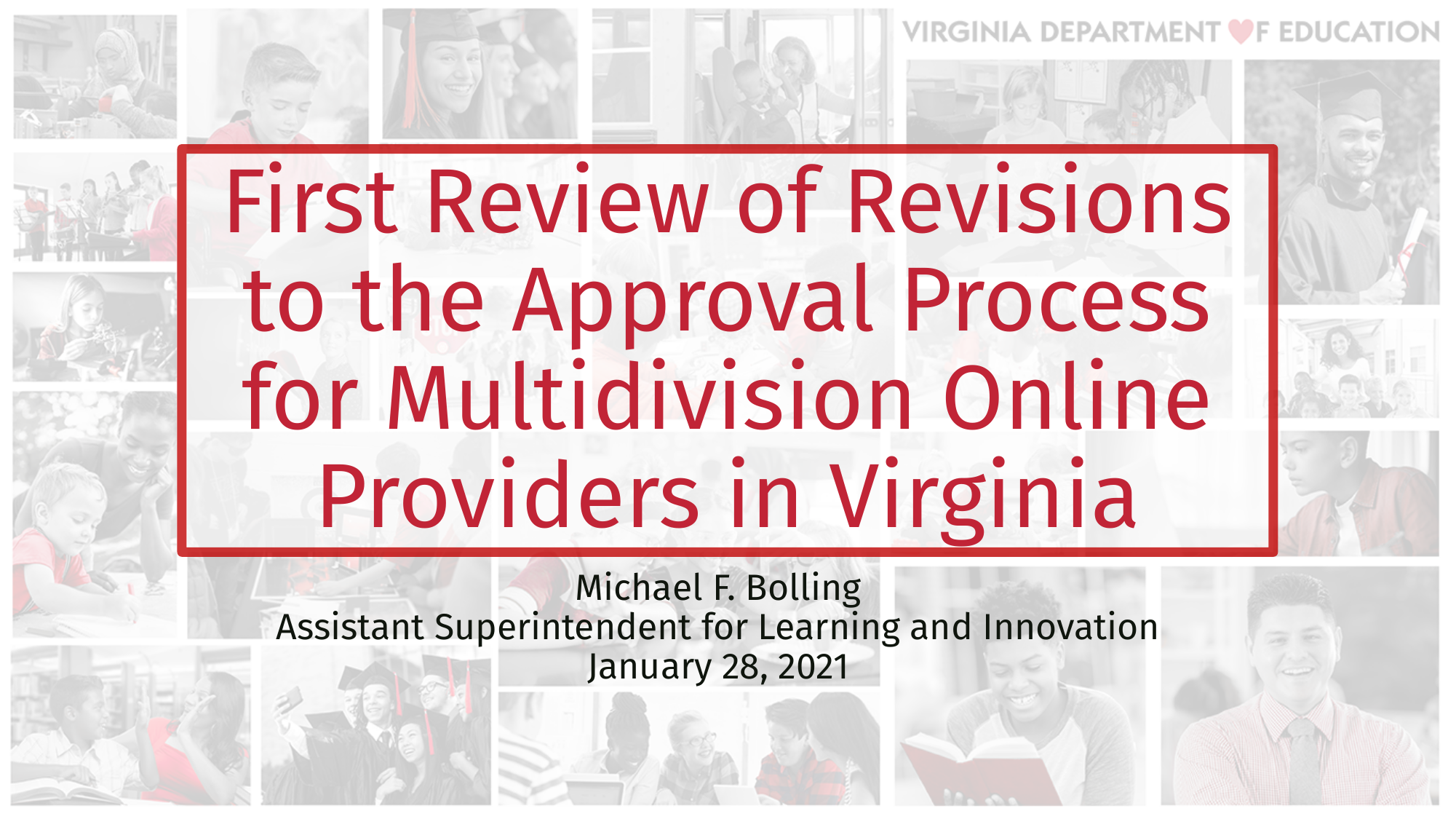

# First Review of Revisions to the Approval Process for Multidivision Online Providers in Virginia
Michael F. Bolling
Assistant Superintendent for Learning and Innovation
January 28, 2021